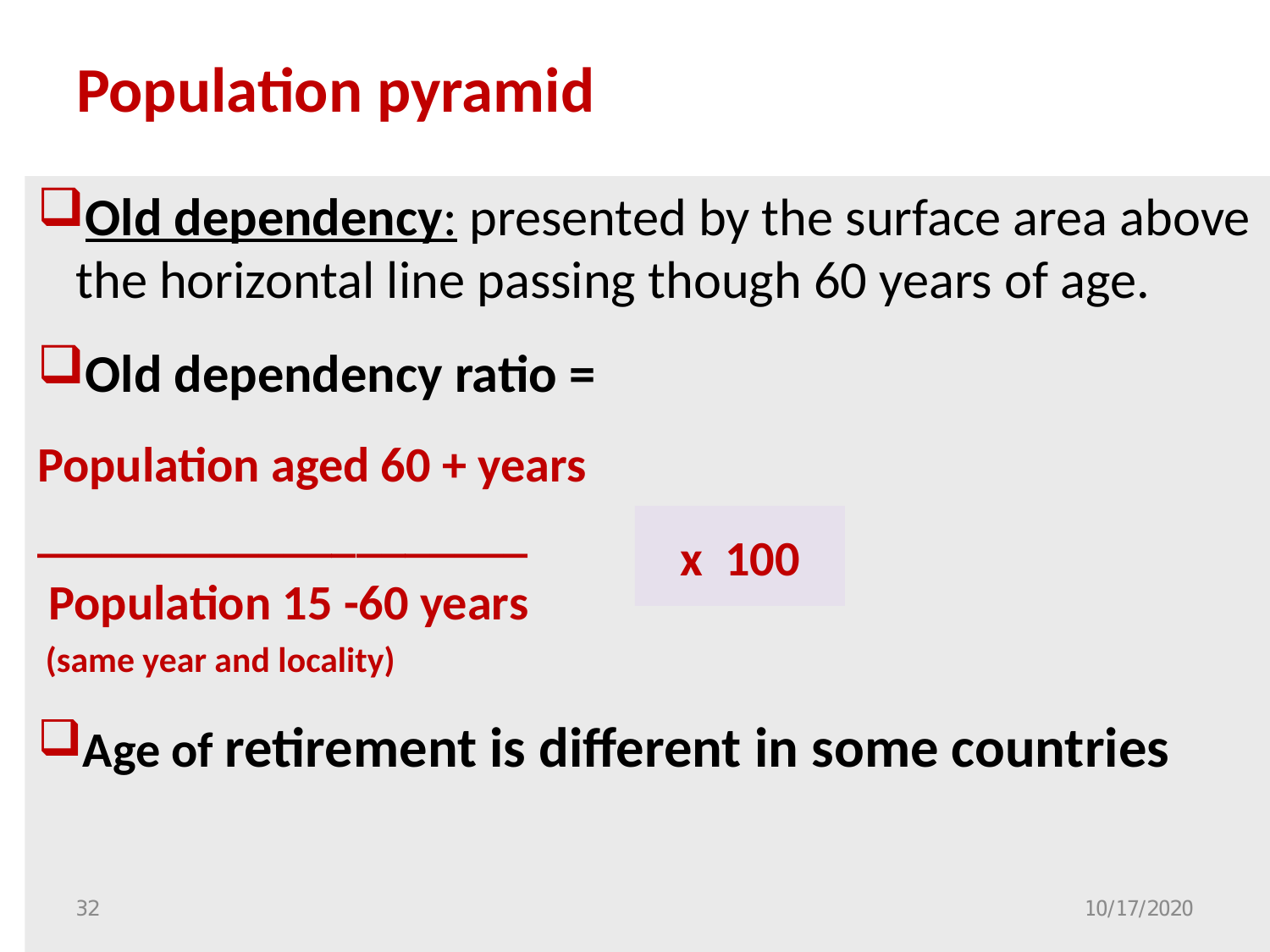

# Population pyramid
Old dependency: presented by the surface area above the horizontal line passing though 60 years of age.

Old dependency ratio =

Population aged 60 + years
____________________
 Population 15 -60 years
 (same year and locality)

Age of retirement is different in some countries

x  100
32
10/17/2020